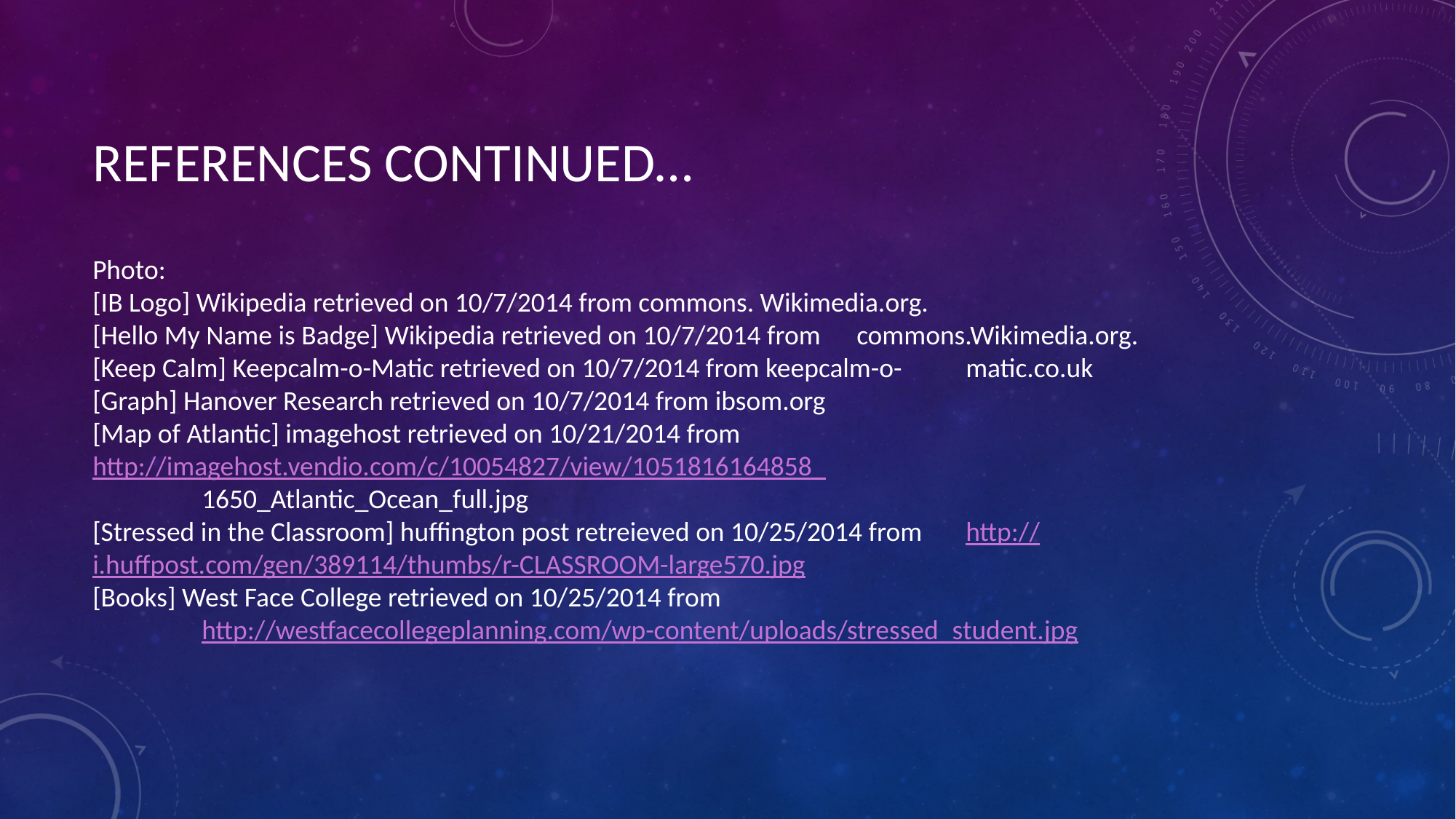

# References continued…
Photo:
[IB Logo] Wikipedia retrieved on 10/7/2014 from commons. Wikimedia.org.
[Hello My Name is Badge] Wikipedia retrieved on 10/7/2014 from 	commons.Wikimedia.org.
[Keep Calm] Keepcalm-o-Matic retrieved on 10/7/2014 from keepcalm-o-	matic.co.uk
[Graph] Hanover Research retrieved on 10/7/2014 from ibsom.org
[Map of Atlantic] imagehost retrieved on 10/21/2014 from 	http://imagehost.vendio.com/c/10054827/view/1051816164858_
	1650_Atlantic_Ocean_full.jpg
[Stressed in the Classroom] huffington post retreieved on 10/25/2014 from 	http://i.huffpost.com/gen/389114/thumbs/r-CLASSROOM-large570.jpg
[Books] West Face College retrieved on 10/25/2014 from
	http://westfacecollegeplanning.com/wp-content/uploads/stressed_student.jpg